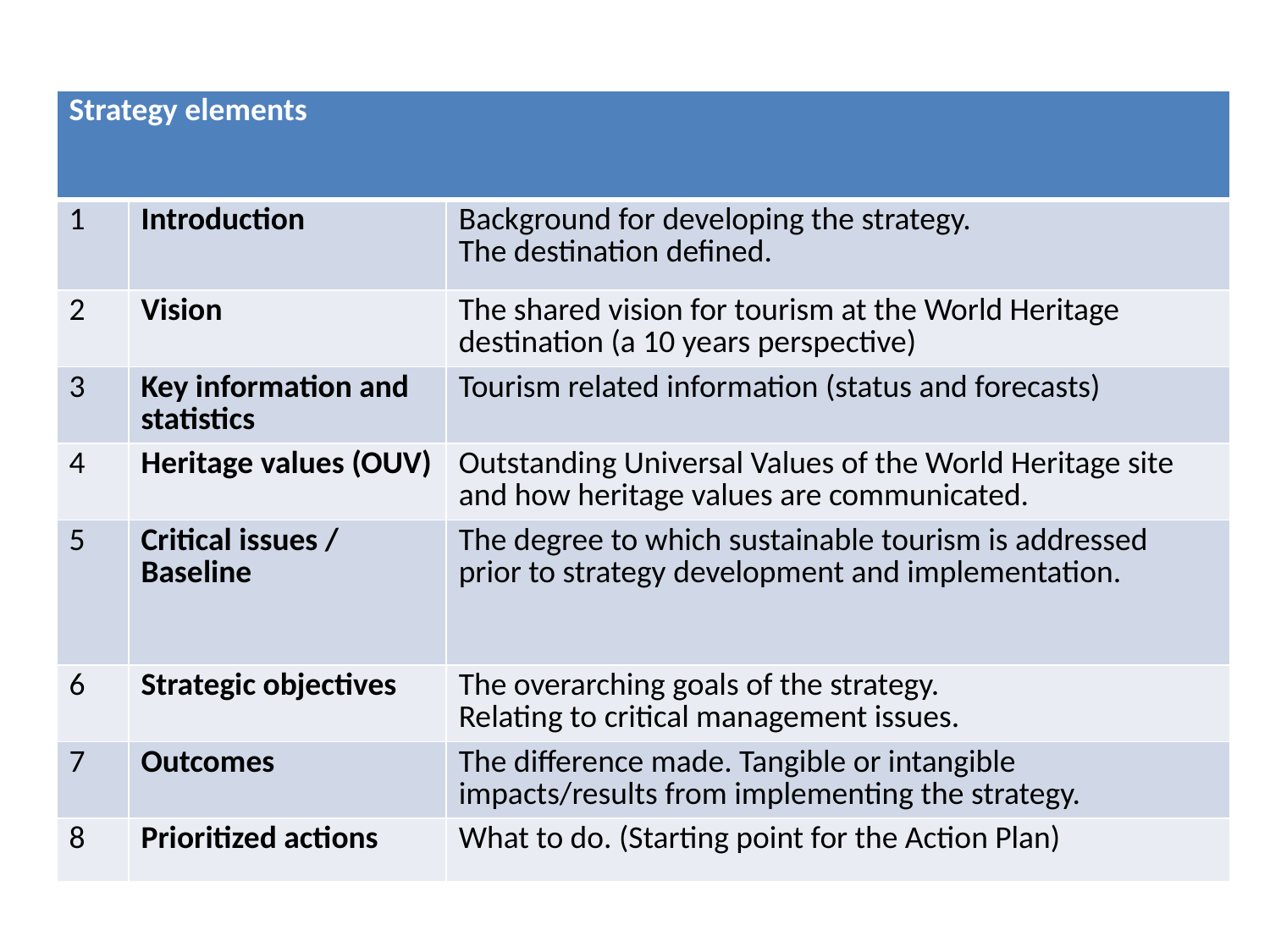

| Strategy elements |  |  |
| --- | --- | --- |
| 1 | Introduction | Background for developing the strategy. The destination defined. |
| 2 | Vision | The shared vision for tourism at the World Heritage destination (a 10 years perspective) |
| 3 | Key information and statistics | Tourism related information (status and forecasts) |
| 4 | Heritage values (OUV) | Outstanding Universal Values of the World Heritage site and how heritage values are communicated. |
| 5 | Critical issues / Baseline | The degree to which sustainable tourism is addressed prior to strategy development and implementation. |
| 6 | Strategic objectives | The overarching goals of the strategy. Relating to critical management issues. |
| 7 | Outcomes | The difference made. Tangible or intangible impacts/results from implementing the strategy. |
| 8 | Prioritized actions | What to do. (Starting point for the Action Plan) |